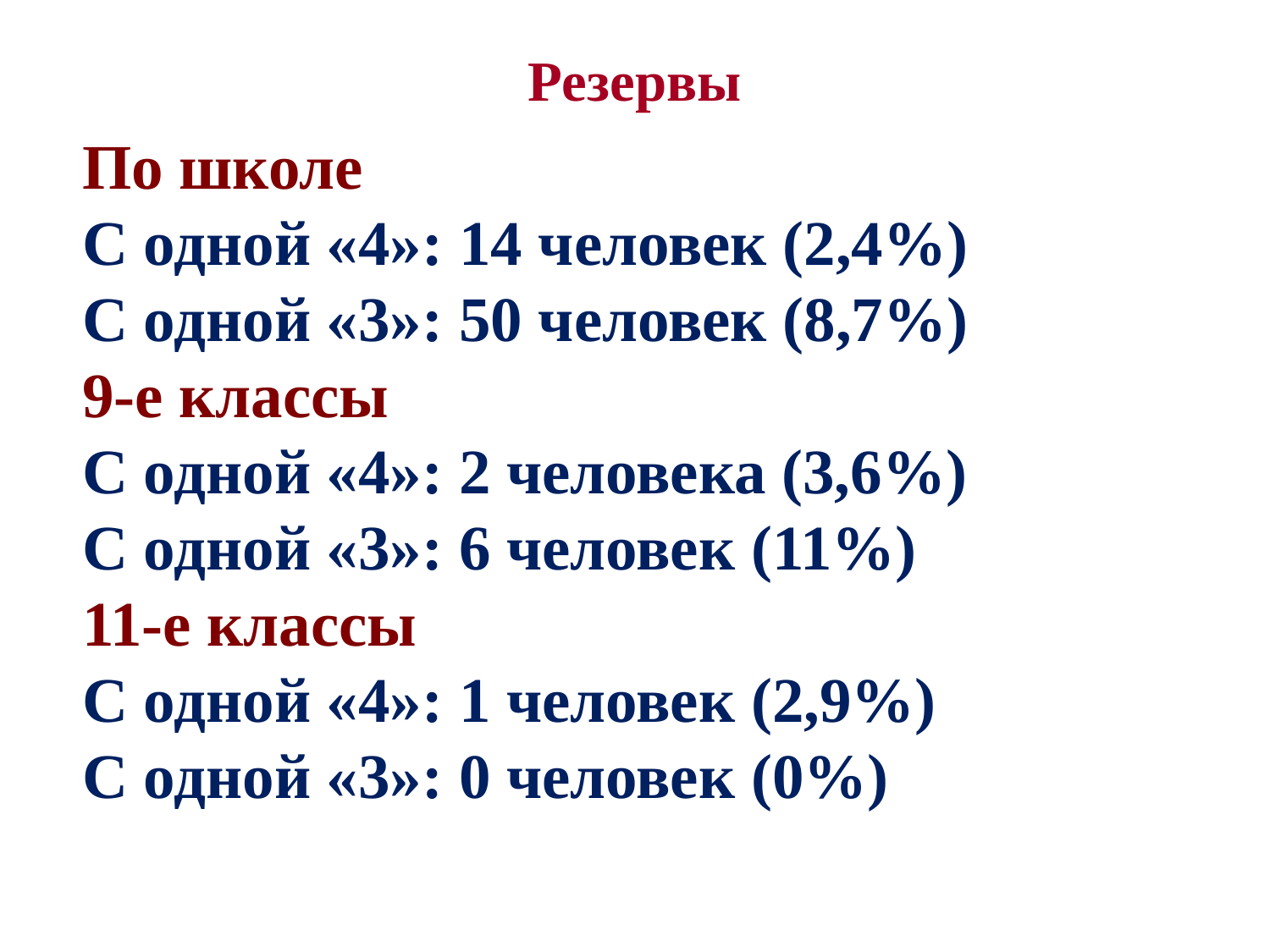

# Резервы
По школе
С одной «4»: 14 человек (2,4%)
С одной «3»: 50 человек (8,7%)
9-е классы
С одной «4»: 2 человека (3,6%)
С одной «3»: 6 человек (11%)
11-е классы
С одной «4»: 1 человек (2,9%)
С одной «3»: 0 человек (0%)